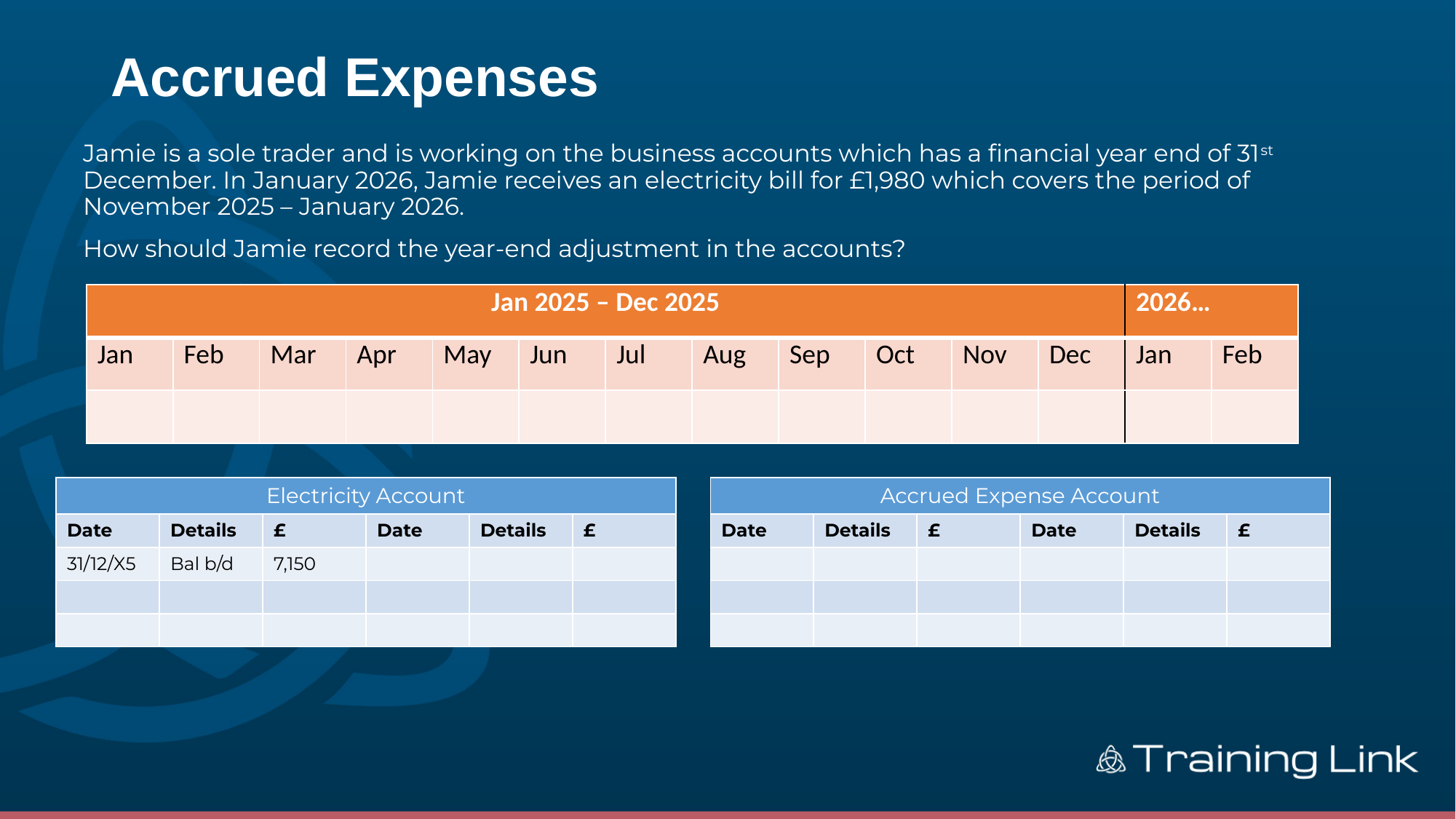

# Accrued Expenses
Jamie is a sole trader and is working on the business accounts which has a financial year end of 31st December. In January 2026, Jamie receives an electricity bill for £1,980 which covers the period of November 2025 – January 2026.
How should Jamie record the year-end adjustment in the accounts?

| Jan 2025 – Dec 2025 |  |  |  |  |  |  |  |  |  |  |  | 2026… |  |
| --- | --- | --- | --- | --- | --- | --- | --- | --- | --- | --- | --- | --- | --- |
| Jan | Feb | Mar | Apr | May | Jun | Jul | Aug | Sep | Oct | Nov | Dec | Jan | Feb |
|  |  |  |  |  |  |  |  |  |  |  |  |  |  |
| Electricity Account |  |  |  |  |  |
| --- | --- | --- | --- | --- | --- |
| Date | Details | £ | Date | Details | £ |
| 31/12/X5 | Bal b/d | 7,150 |  |  |  |
|  |  |  |  |  |  |
|  |  |  |  |  |  |
| Accrued Expense Account |  |  |  |  |  |
| --- | --- | --- | --- | --- | --- |
| Date | Details | £ | Date | Details | £ |
|  |  |  |  |  |  |
|  |  |  |  |  |  |
|  |  |  |  |  |  |